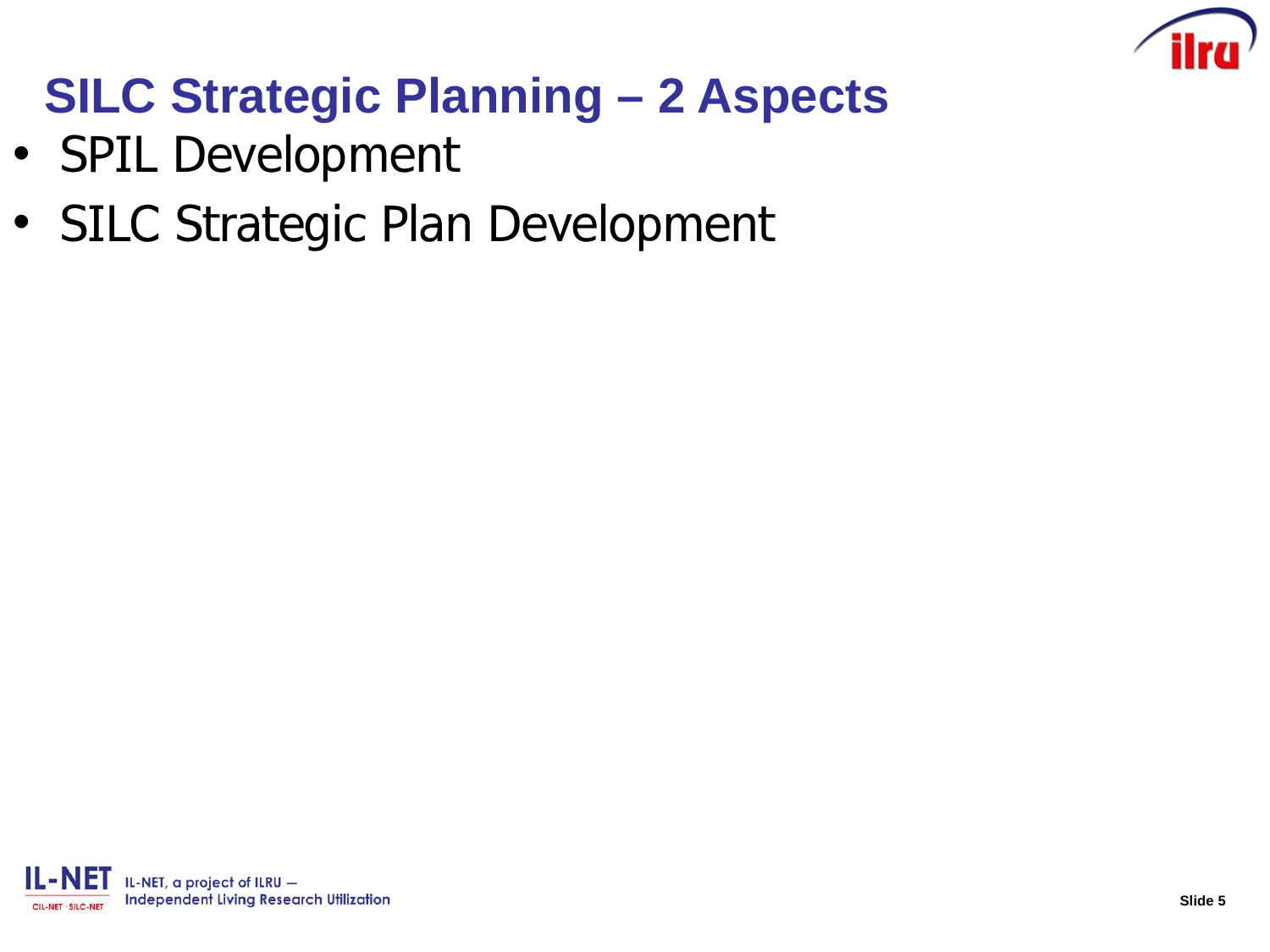

# SILC Strategic Planning – 2 Aspects
SPIL Development
SILC Strategic Plan Development